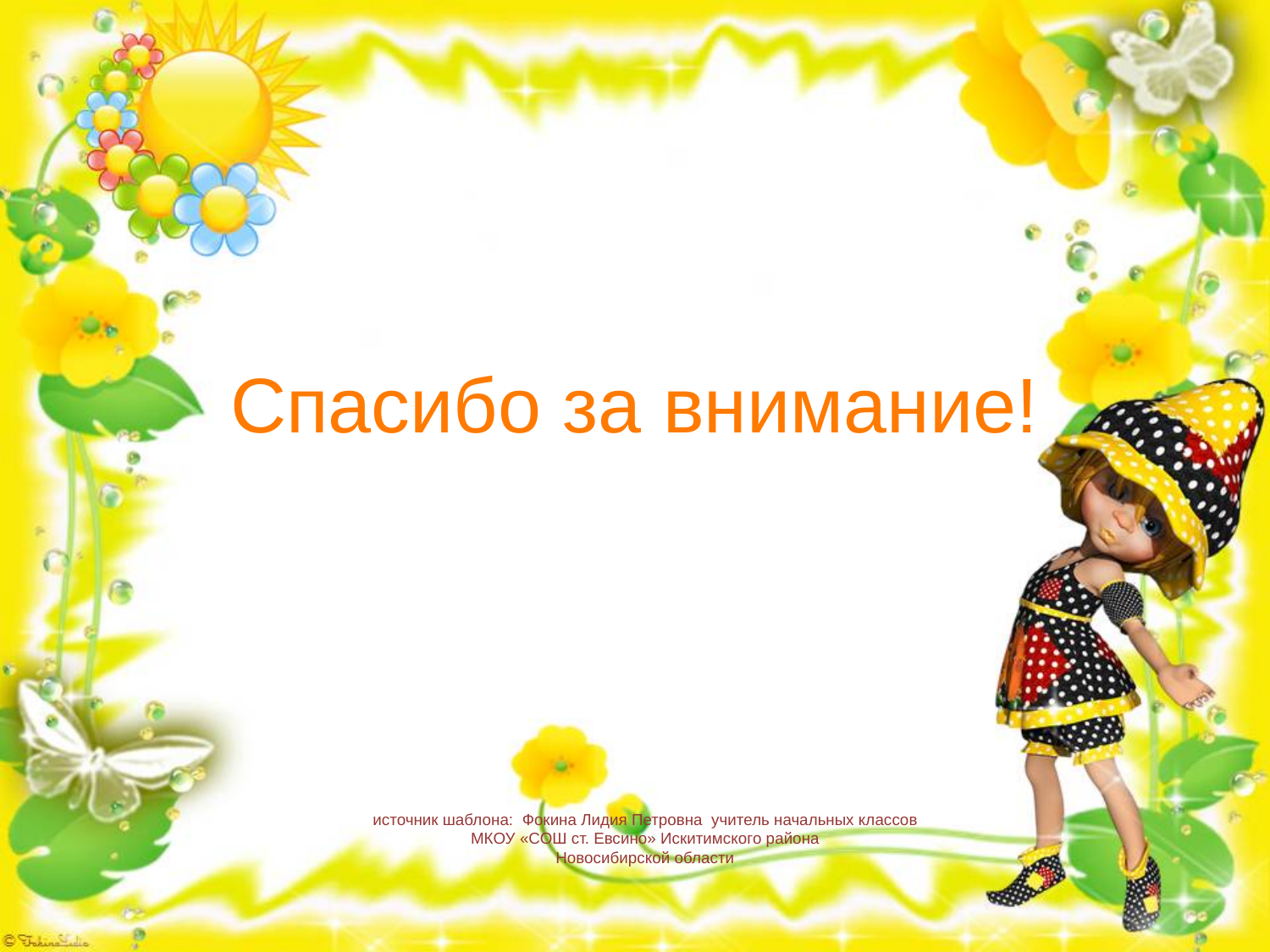

# Спасибо за внимание!
источник шаблона:  Фокина Лидия Петровна  учитель начальных классов
МКОУ «СОШ ст. Евсино» Искитимского района
Новосибирской области